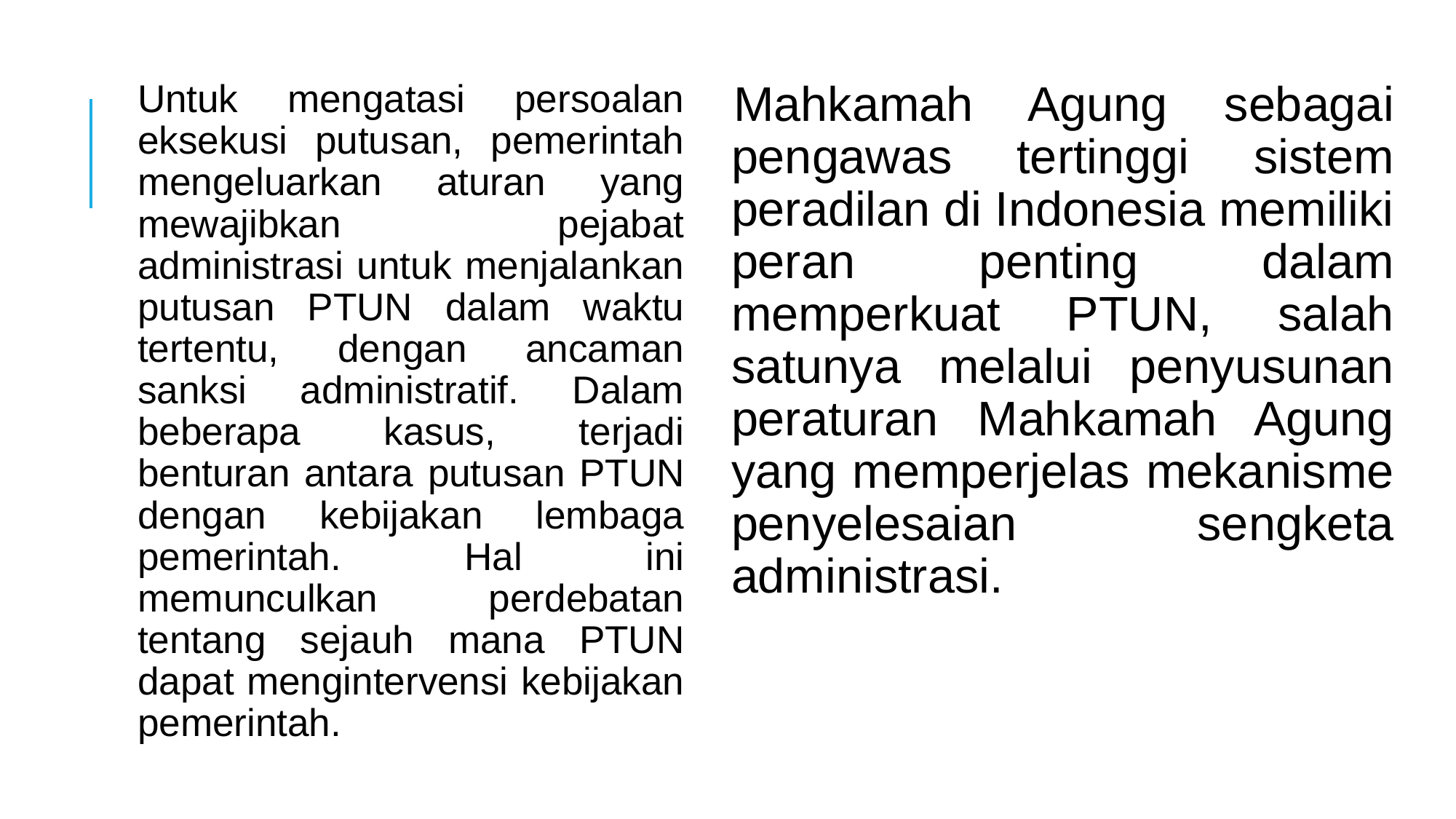

Untuk mengatasi persoalan eksekusi putusan, pemerintah mengeluarkan aturan yang mewajibkan pejabat administrasi untuk menjalankan putusan PTUN dalam waktu tertentu, dengan ancaman sanksi administratif. Dalam beberapa kasus, terjadi benturan antara putusan PTUN dengan kebijakan lembaga pemerintah. Hal ini memunculkan perdebatan tentang sejauh mana PTUN dapat mengintervensi kebijakan pemerintah.
Mahkamah Agung sebagai pengawas tertinggi sistem peradilan di Indonesia memiliki peran penting dalam memperkuat PTUN, salah satunya melalui penyusunan peraturan Mahkamah Agung yang memperjelas mekanisme penyelesaian sengketa administrasi.